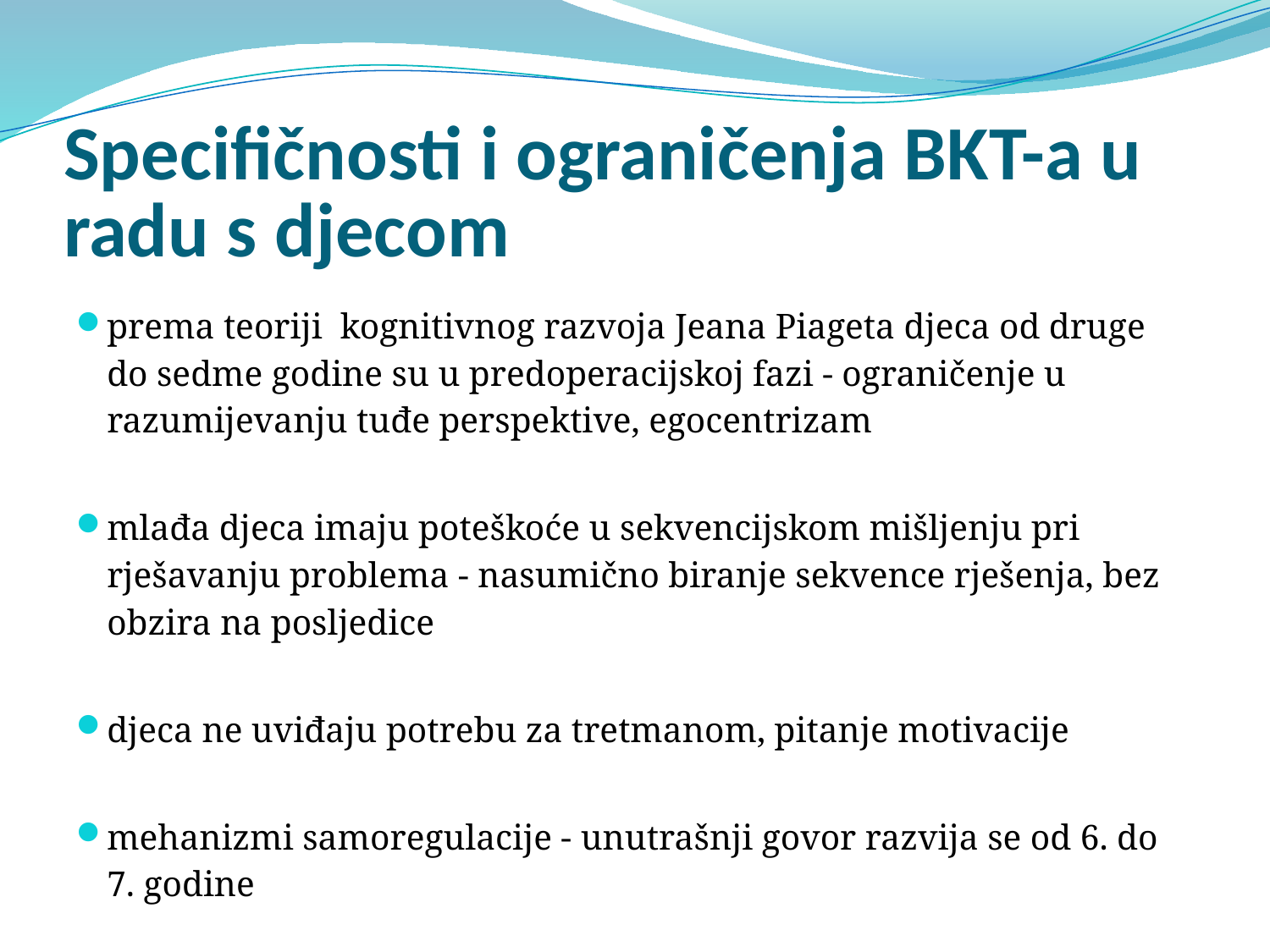

# Specifičnosti i ograničenja BKT-a u radu s djecom
prema teoriji  kognitivnog razvoja Jeana Piageta djeca od druge do sedme godine su u predoperacijskoj fazi - ograničenje u razumijevanju tuđe perspektive, egocentrizam

mlađa djeca imaju poteškoće u sekvencijskom mišljenju pri rješavanju problema - nasumično biranje sekvence rješenja, bez obzira na posljedice

djeca ne uviđaju potrebu za tretmanom, pitanje motivacije

mehanizmi samoregulacije - unutrašnji govor razvija se od 6. do 7. godine